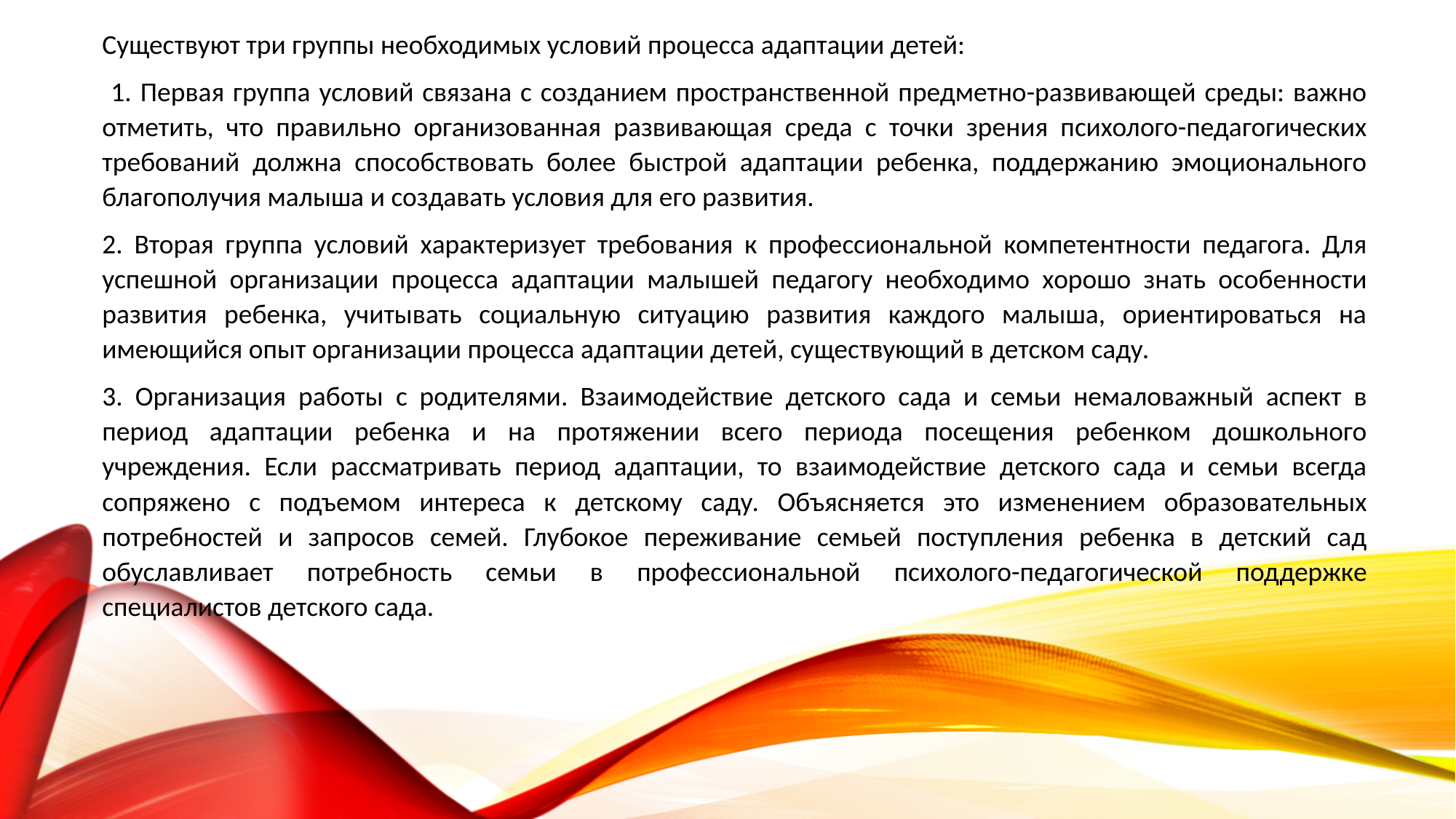

Существуют три группы необходимых условий процесса адаптации детей:
 1. Первая группа условий связана с созданием пространственной предметно-развивающей среды: важно отметить, что правильно организованная развивающая среда с точки зрения психолого-педагогических требований должна способствовать более быстрой адаптации ребенка, поддержанию эмоционального благополучия малыша и создавать условия для его развития.
2. Вторая группа условий характеризует требования к профессиональной компетентности педагога. Для успешной организации процесса адаптации малышей педагогу необходимо хорошо знать особенности развития ребенка, учитывать социальную ситуацию развития каждого малыша, ориентироваться на имеющийся опыт организации процесса адаптации детей, существующий в детском саду.
3. Организация работы с родителями. Взаимодействие детского сада и семьи немаловажный аспект в период адаптации ребенка и на протяжении всего периода посещения ребенком дошкольного учреждения. Если рассматривать период адаптации, то взаимодействие детского сада и семьи всегда сопряжено с подъемом интереса к детскому саду. Объясняется это изменением образовательных потребностей и запросов семей. Глубокое переживание семьей поступления ребенка в детский сад обуславливает потребность семьи в профессиональной психолого-педагогической поддержке специалистов детского сада.